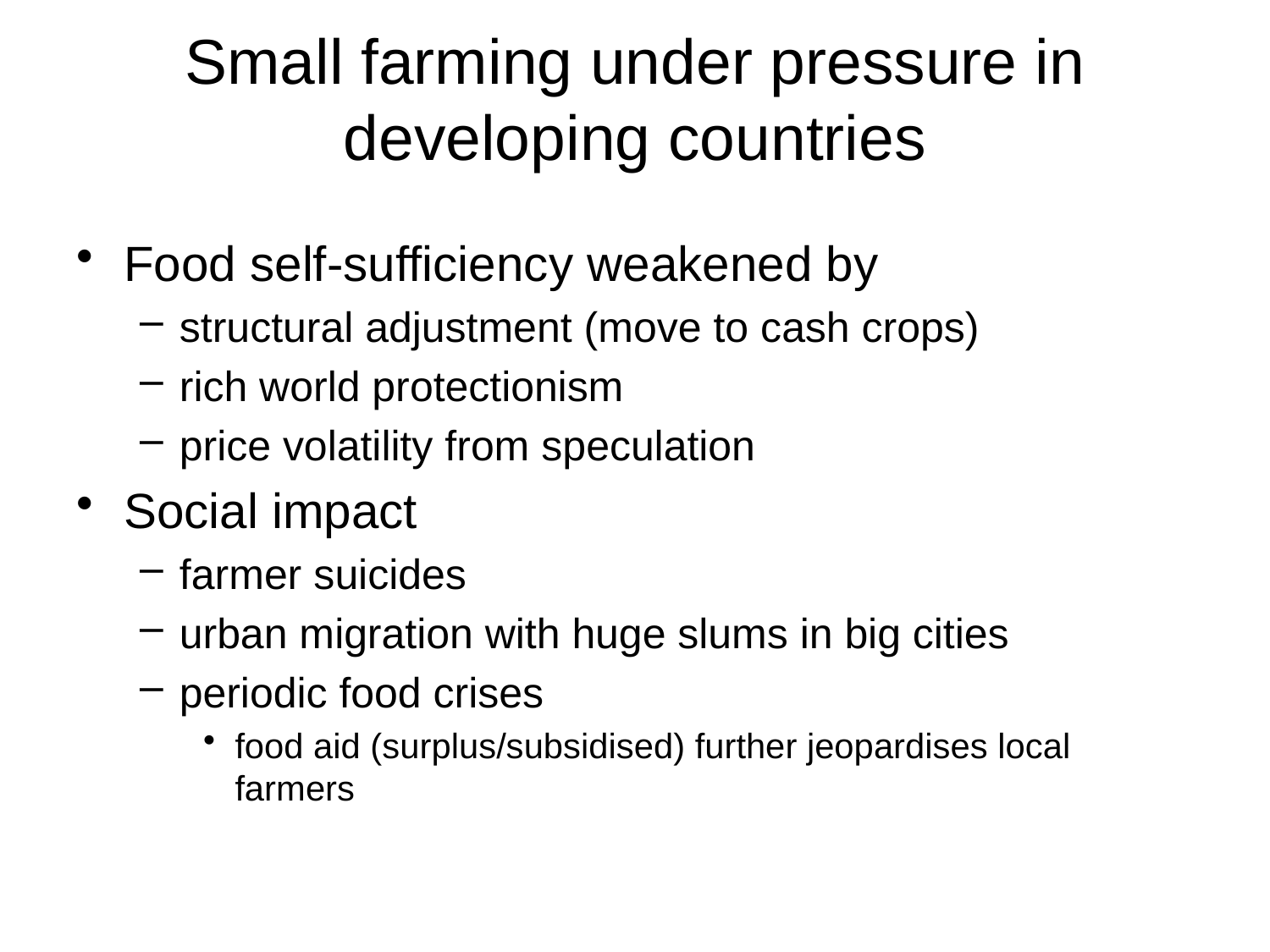

# Small farming under pressure in developing countries
Food self-sufficiency weakened by
structural adjustment (move to cash crops)
rich world protectionism
price volatility from speculation
Social impact
farmer suicides
urban migration with huge slums in big cities
periodic food crises
food aid (surplus/subsidised) further jeopardises local farmers